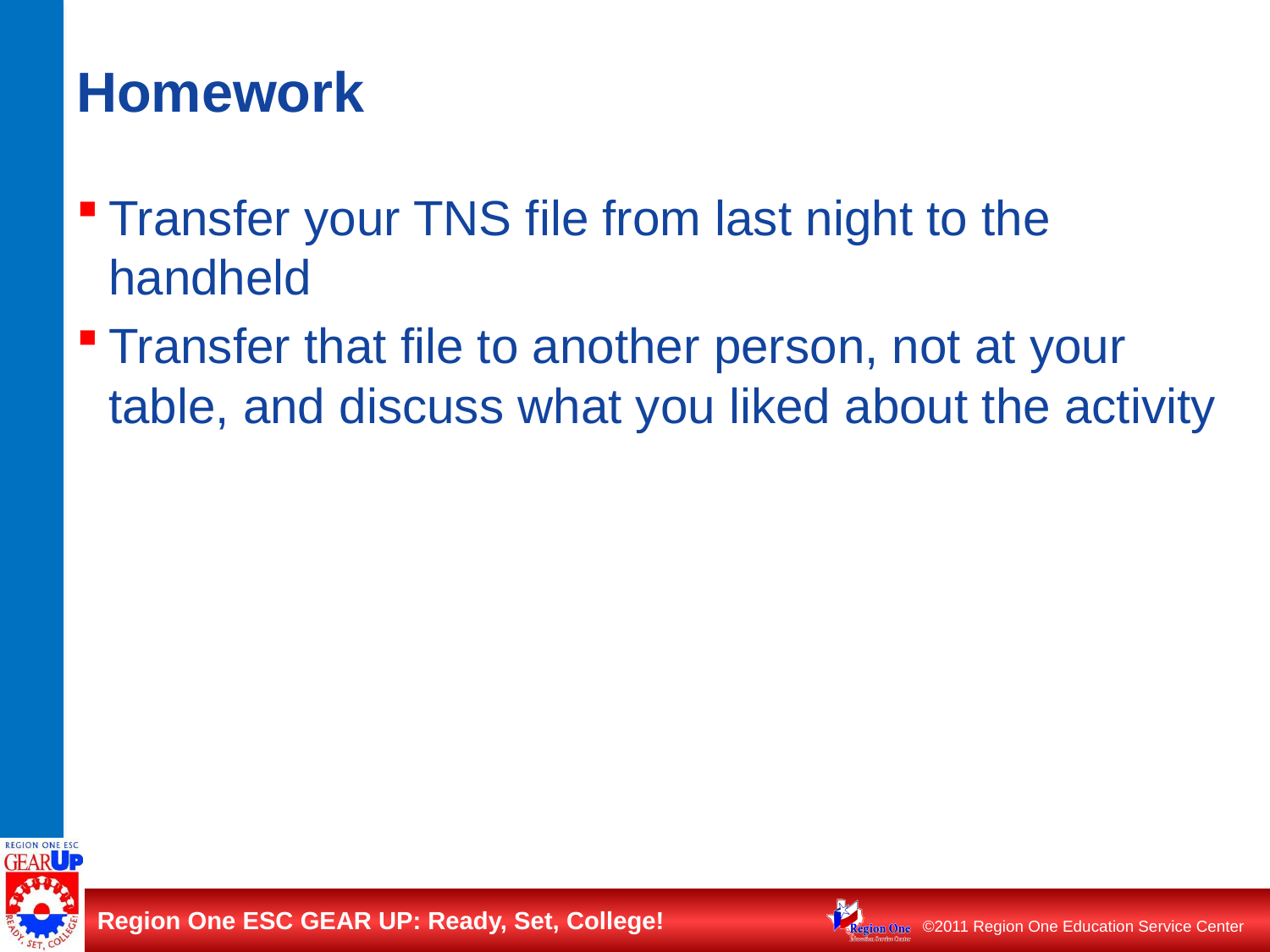

# Homework
Transfer your TNS file from last night to the handheld
Transfer that file to another person, not at your table, and discuss what you liked about the activity